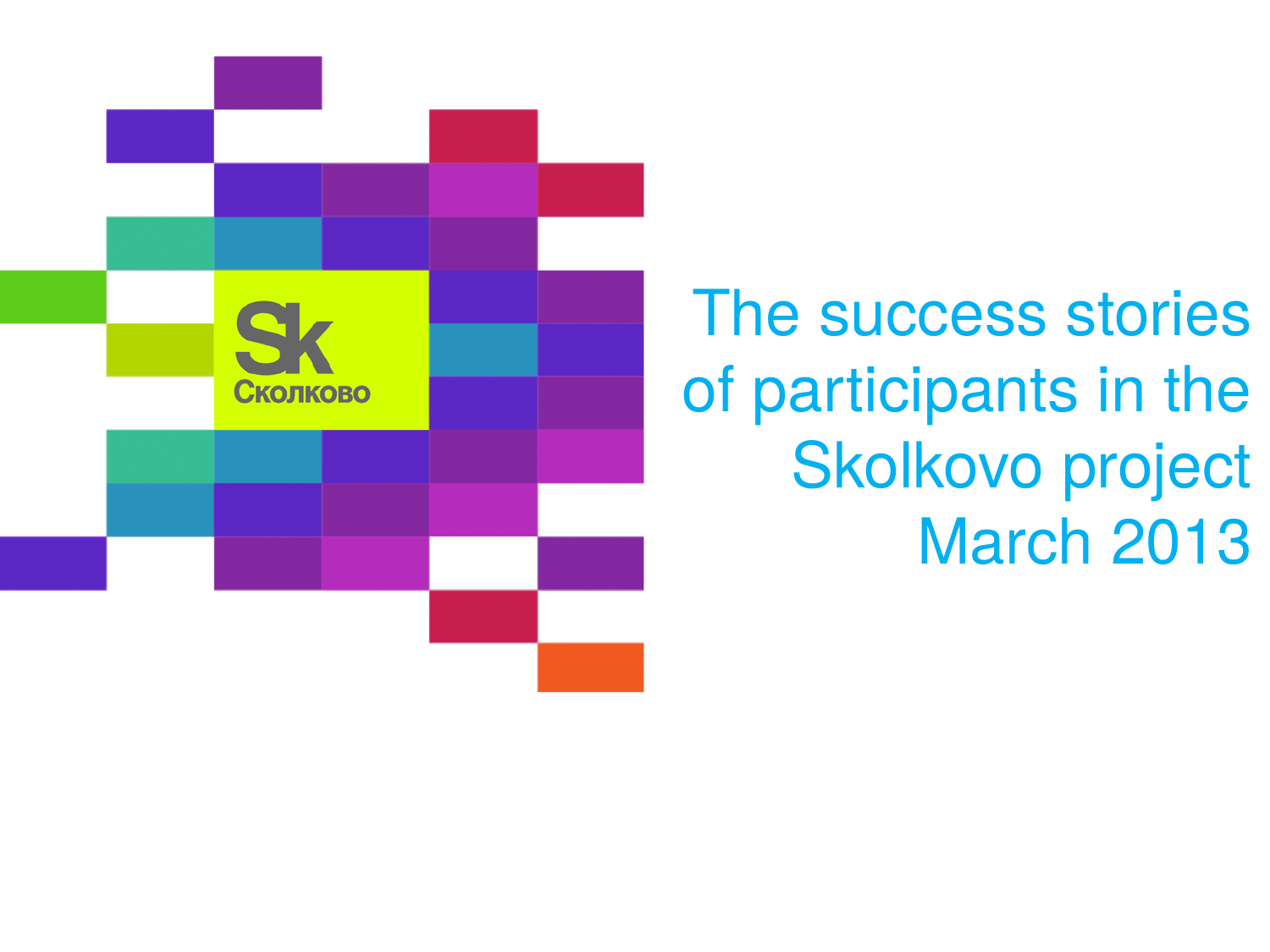

# The success stories of participants in the Skolkovo project
March 2013